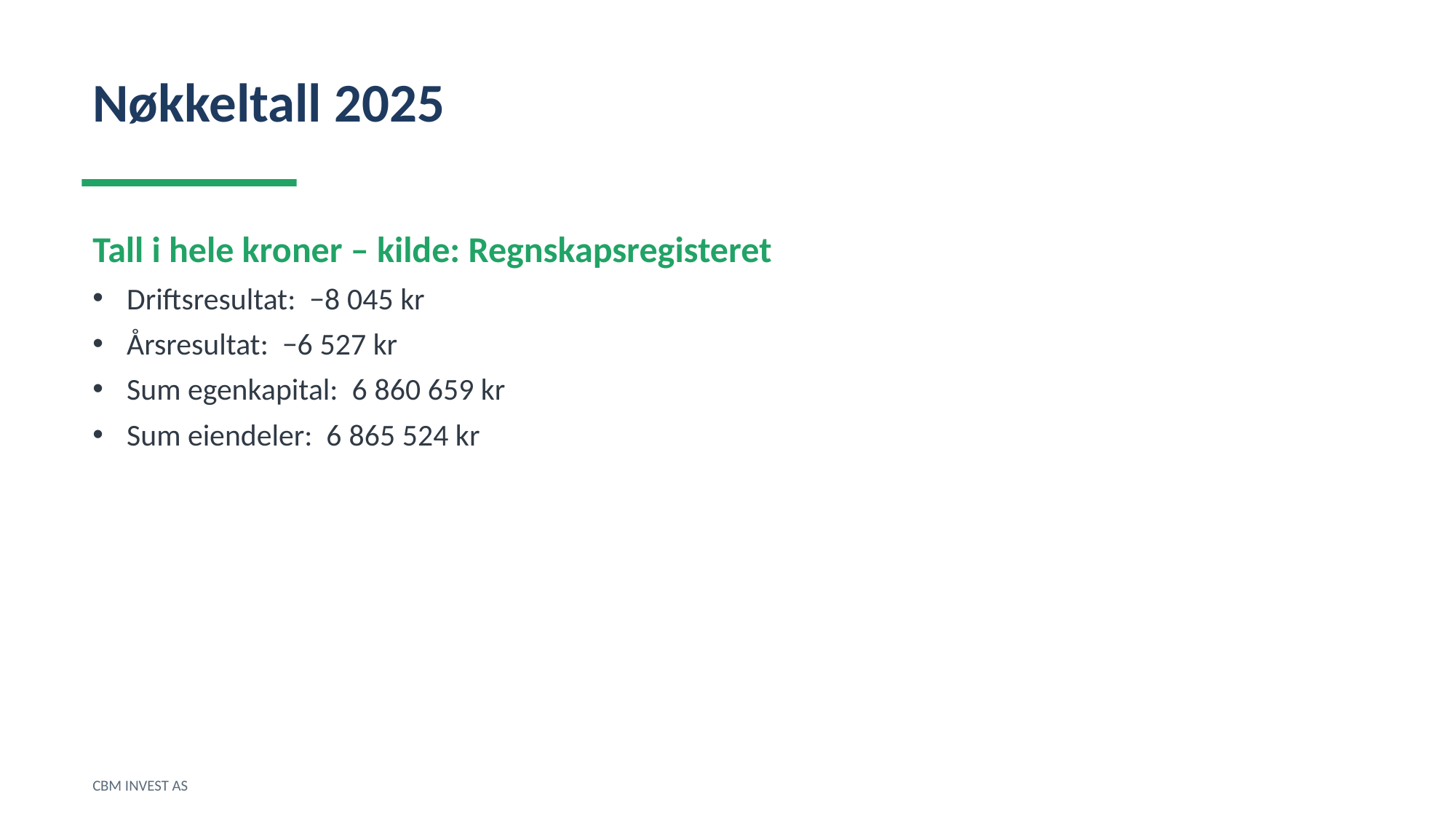

Nøkkeltall 2025

Tall i hele kroner – kilde: Regnskapsregisteret
Driftsresultat:  −8 045 kr
Årsresultat:  −6 527 kr
Sum egenkapital:  6 860 659 kr
Sum eiendeler:  6 865 524 kr
CBM INVEST AS